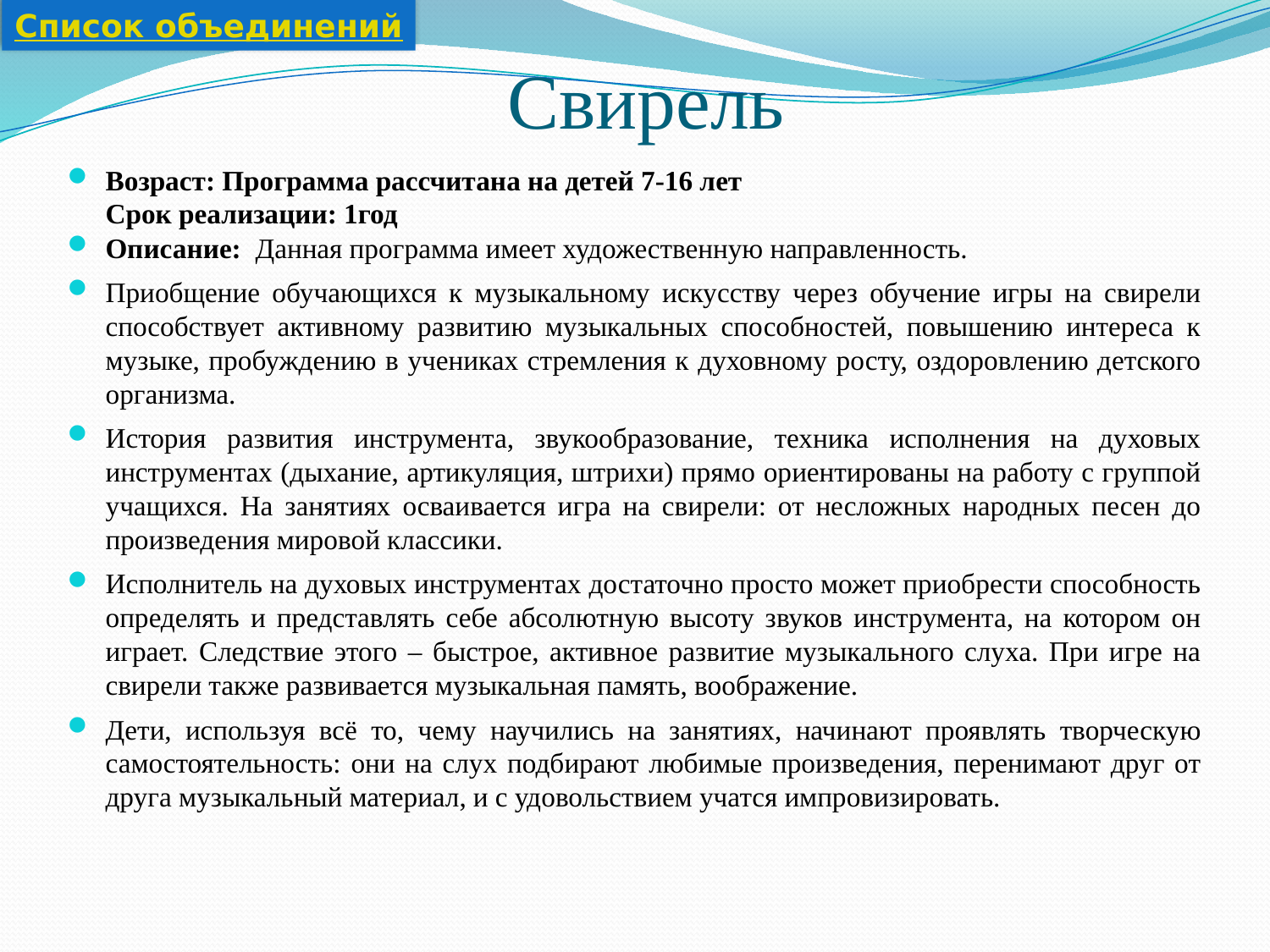

Список объединений
# Свирель
Возраст: Программа рассчитана на детей 7-16 лет
Срок реализации: 1год
Описание:  Данная программа имеет художественную направленность.
Приобщение обучающихся к музыкальному искусству через обучение игры на свирели способствует активному развитию музыкальных способностей, повышению интереса к музыке, пробуждению в учениках стремления к духовному росту, оздоровлению детского организма.
История развития инструмента, звукообразование, техника исполнения на духовых инструментах (дыхание, артикуляция, штрихи) прямо ориентированы на работу с группой учащихся. На занятиях осваивается игра на свирели: от несложных народных песен до произведения мировой классики.
Исполнитель на духовых инструментах достаточно просто может приобрести способность определять и представлять себе абсолютную высоту звуков инструмента, на котором он играет. Следствие этого – быстрое, активное развитие музыкального слуха. При игре на свирели также развивается музыкальная память, воображение.
Дети, используя всё то, чему научились на занятиях, начинают проявлять творческую самостоятельность: они на слух подбирают любимые произведения, перенимают друг от друга музыкальный материал, и с удовольствием учатся импровизировать.